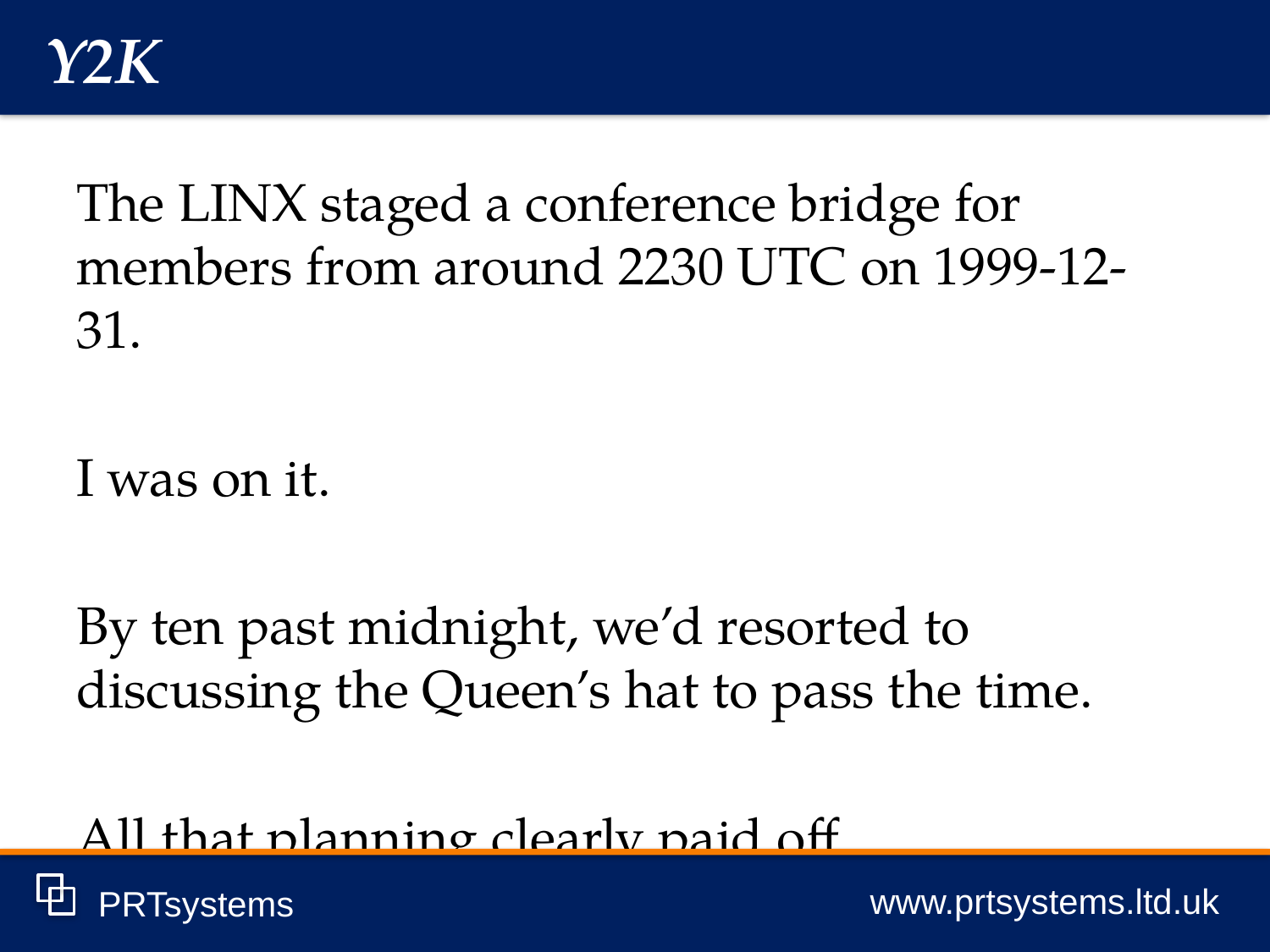

Y2K

www.prtsystems.ltd.uk
PRTsystems
The LINX staged a conference bridge for members from around 2230 UTC on 1999-12-31.

I was on it.

By ten past midnight, we’d resorted to discussing the Queen’s hat to pass the time.

All that planning clearly paid off.